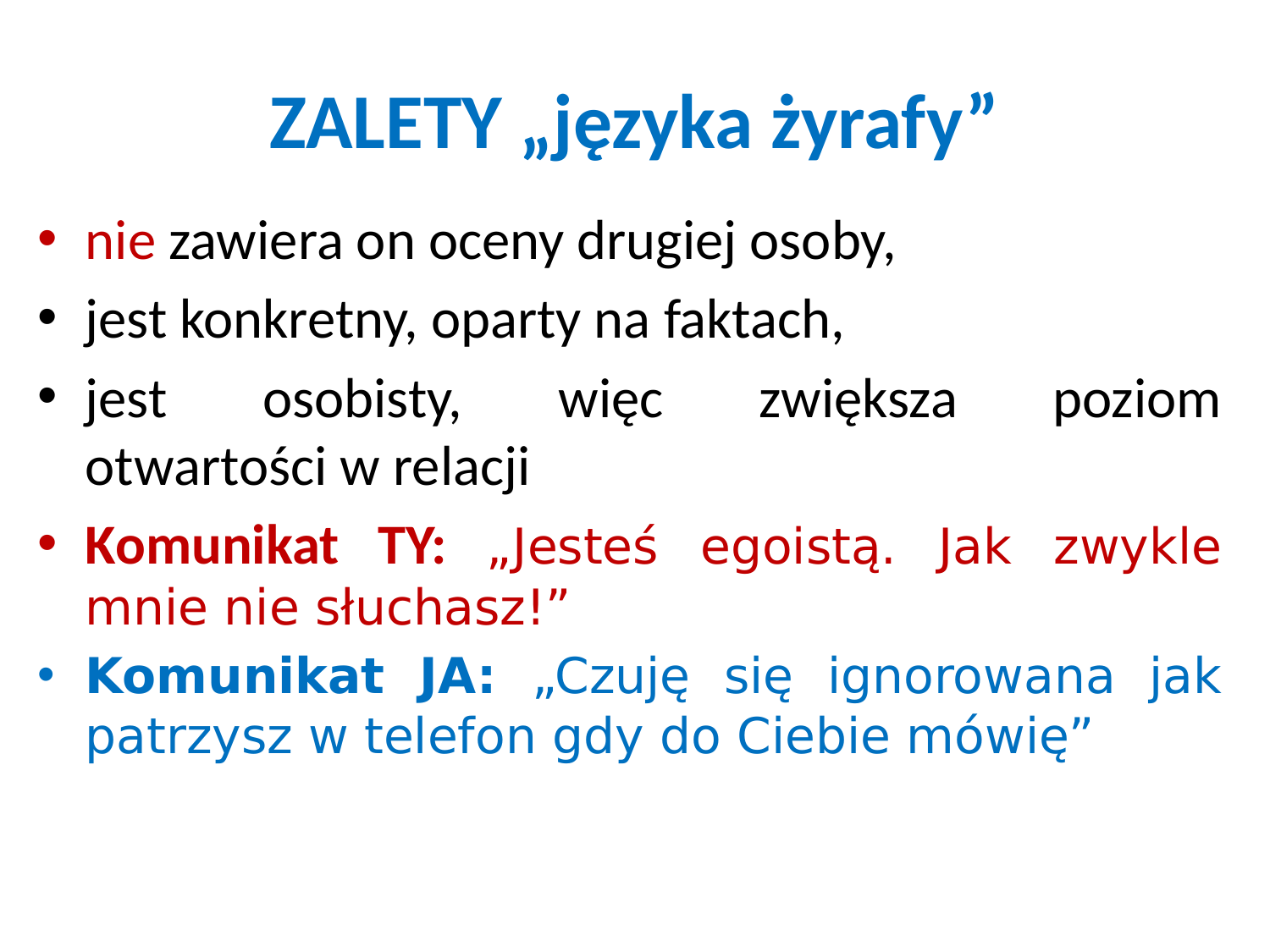

# ZALETY „języka żyrafy”
nie zawiera on oceny drugiej osoby,
jest konkretny, oparty na faktach,
jest osobisty, więc zwiększa poziom
otwartości w relacji
Komunikat TY: „Jesteś egoistą. Jak zwykle mnie nie słuchasz!”
Komunikat JA: „Czuję się ignorowana jak patrzysz w telefon gdy do Ciebie mówię”